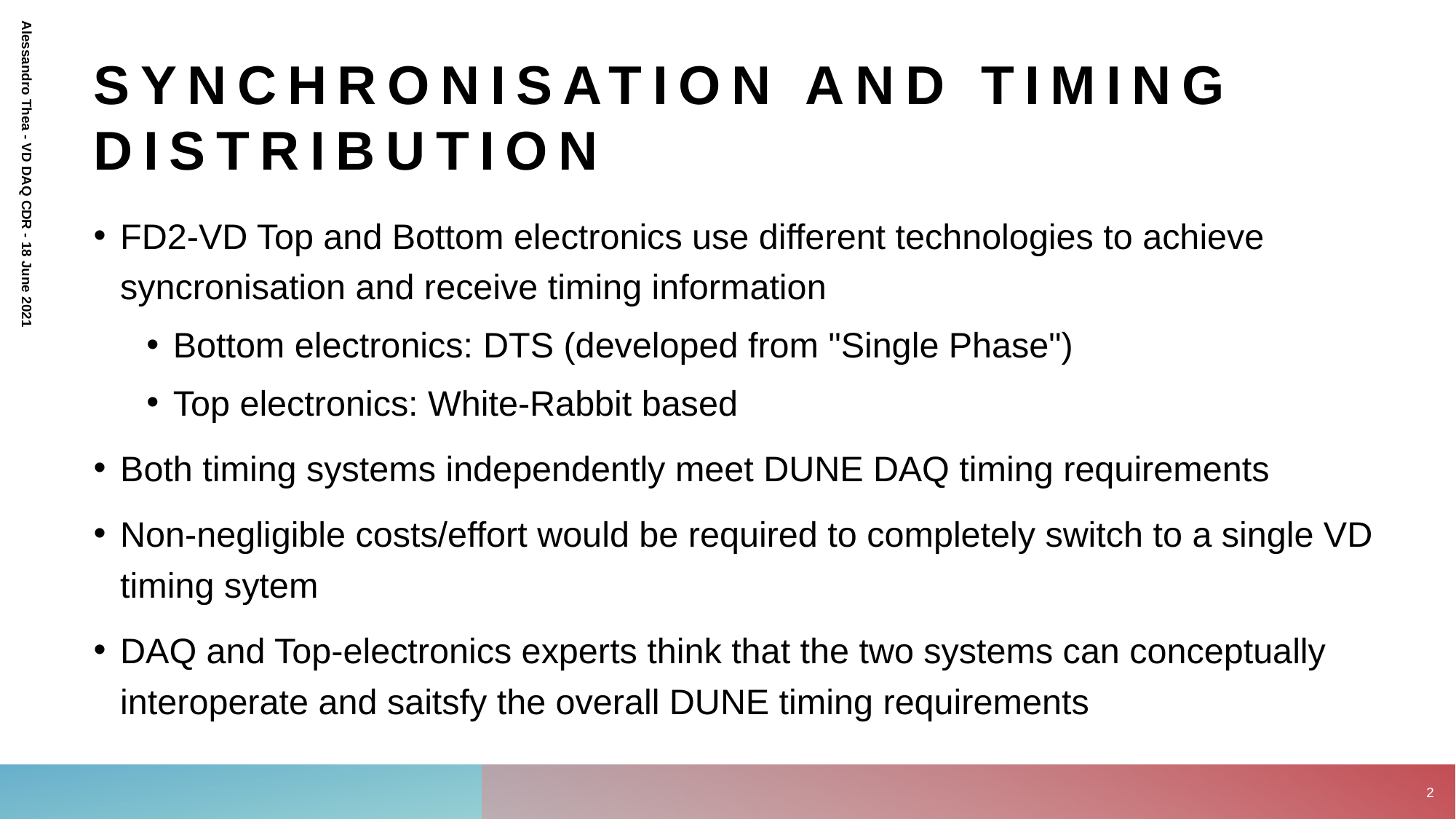

# Synchronisation and Timing DistributioN
FD2-VD Top and Bottom electronics use different technologies to achieve syncronisation and receive timing information
Bottom electronics: DTS (developed from "Single Phase")
Top electronics: White-Rabbit based
Both timing systems independently meet DUNE DAQ timing requirements
Non-negligible costs/effort would be required to completely switch to a single VD timing sytem
DAQ and Top-electronics experts think that the two systems can conceptually interoperate and saitsfy the overall DUNE timing requirements

Alessandro Thea - VD DAQ CDR - 18 June 2021
2